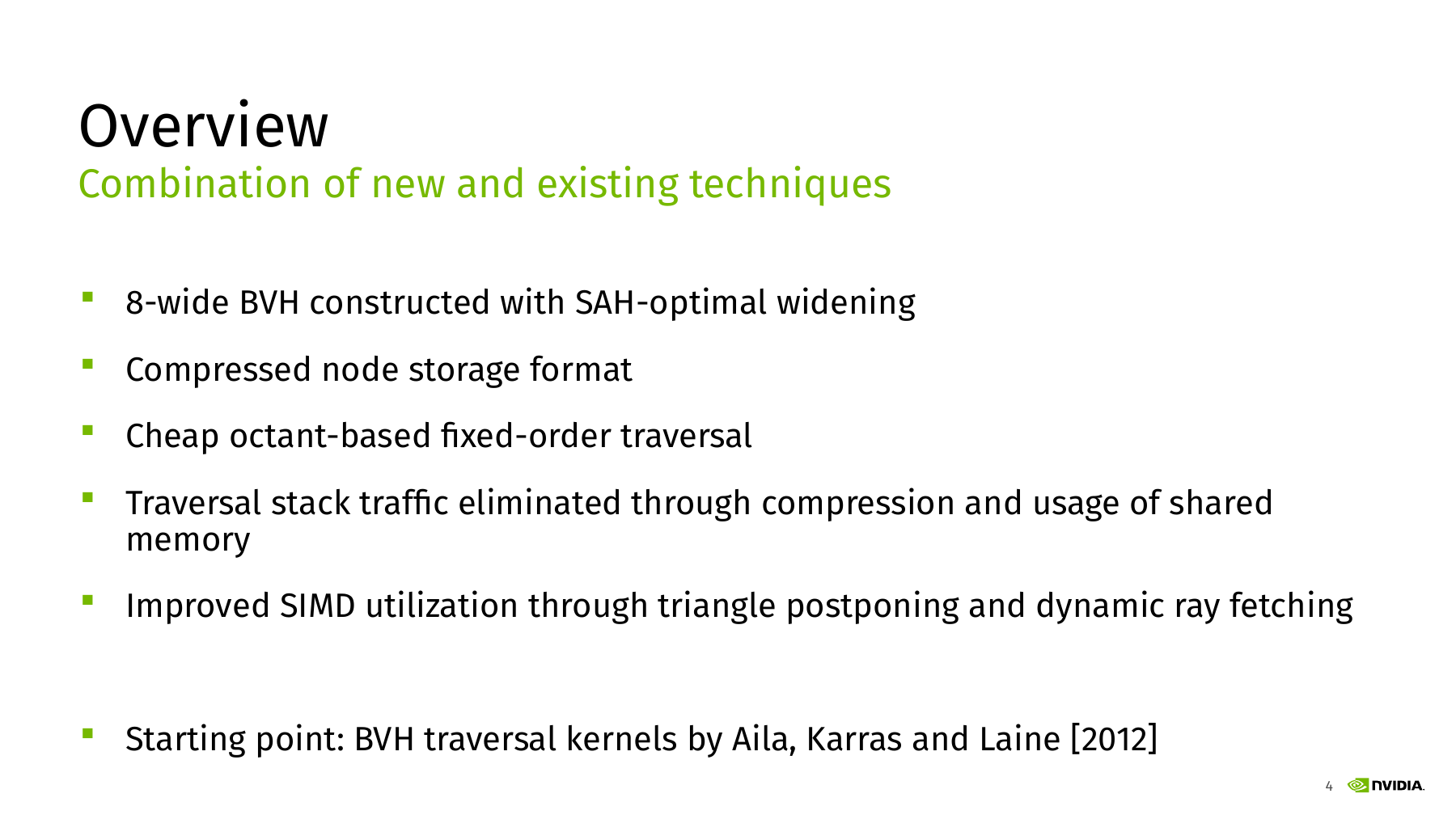

# Overview
Combination of new and existing techniques
8-wide BVH constructed with SAH-optimal widening
Compressed node storage format
Cheap octant-based fixed-order traversal
Traversal stack traffic eliminated through compression and usage of shared memory
Improved SIMD utilization through triangle postponing and dynamic ray fetching

Starting point: BVH traversal kernels by Aila, Karras and Laine [2012]